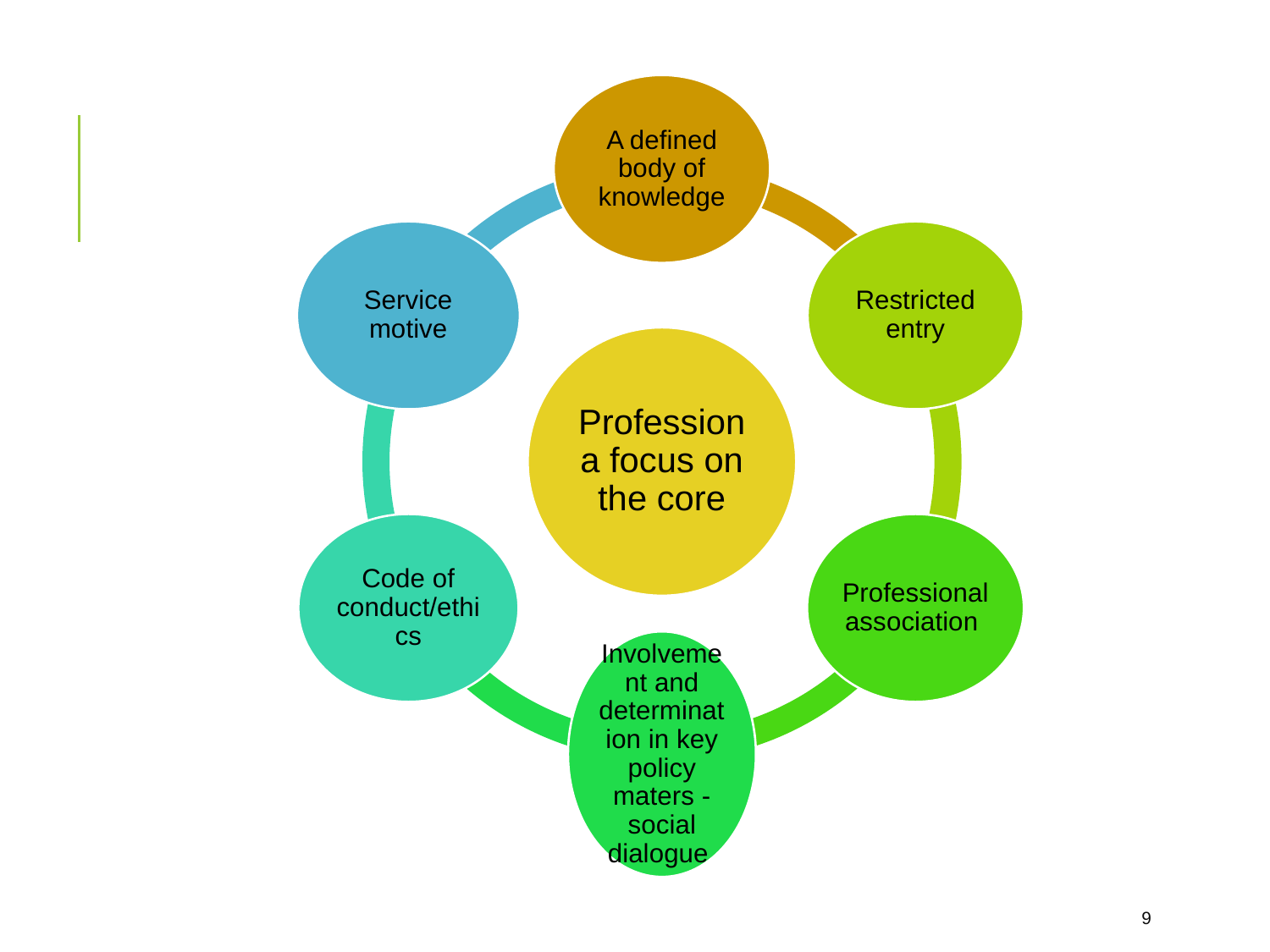

Profession a focus on the core
A defined body of knowledge
Restricted entry
Professional association
Involvement and determination in key policy maters - social dialogue
Code of conduct/ethics
Service motive

9